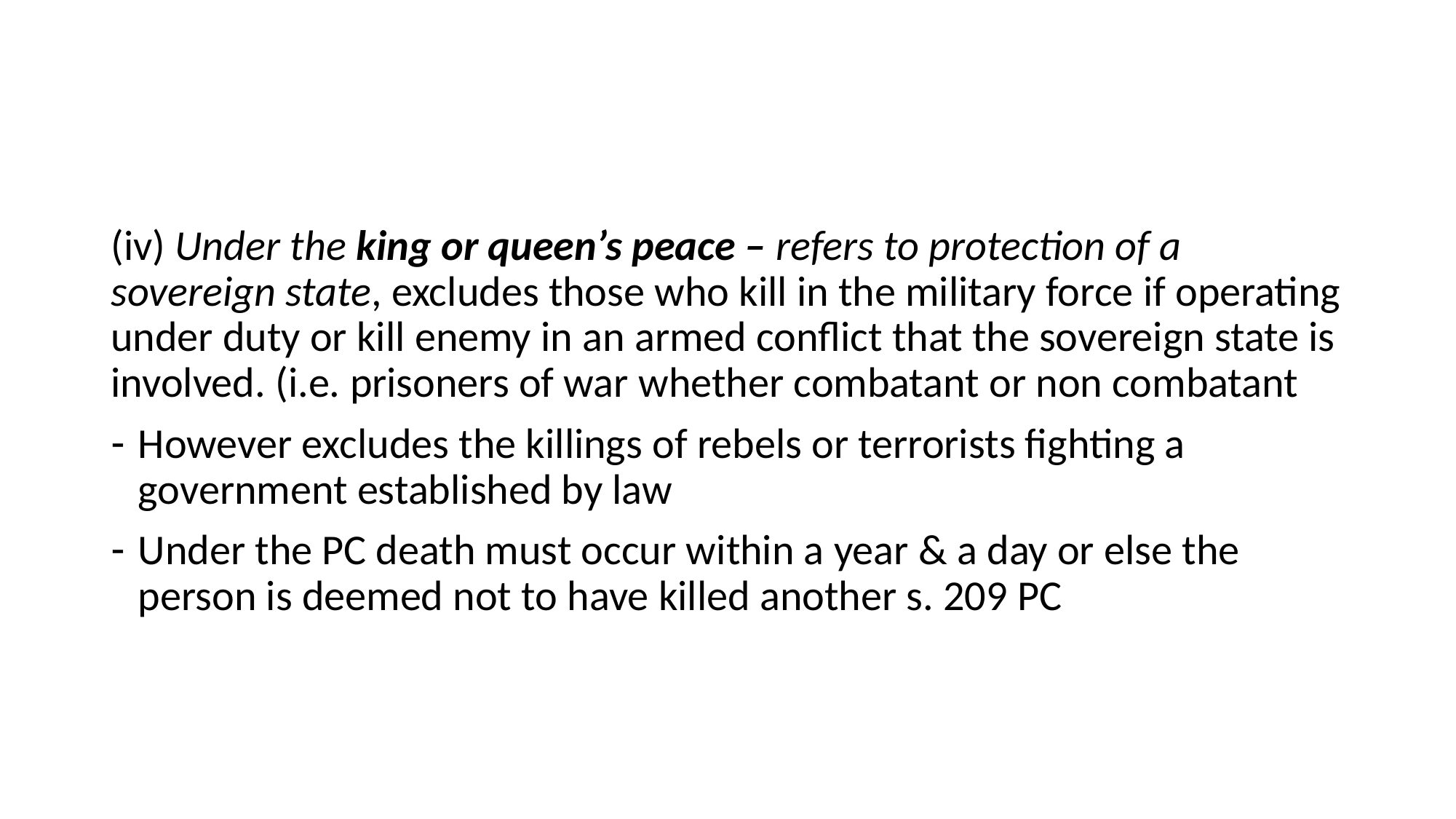

(iv) Under the king or queen’s peace – refers to protection of a sovereign state, excludes those who kill in the military force if operating under duty or kill enemy in an armed conflict that the sovereign state is involved. (i.e. prisoners of war whether combatant or non combatant
However excludes the killings of rebels or terrorists fighting a government established by law
Under the PC death must occur within a year & a day or else the person is deemed not to have killed another s. 209 PC